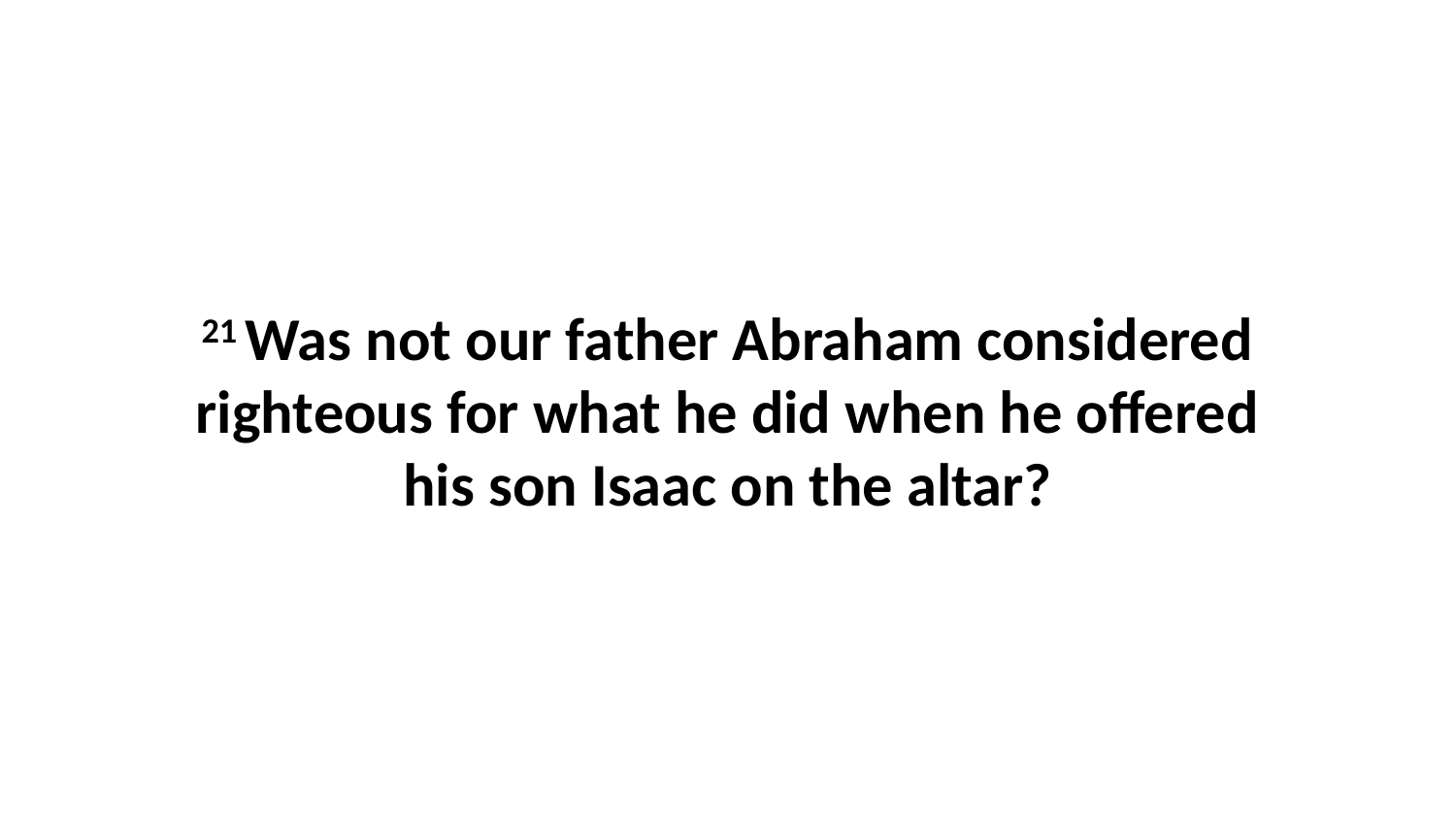

21 Was not our father Abraham considered righteous for what he did when he offered his son Isaac on the altar?